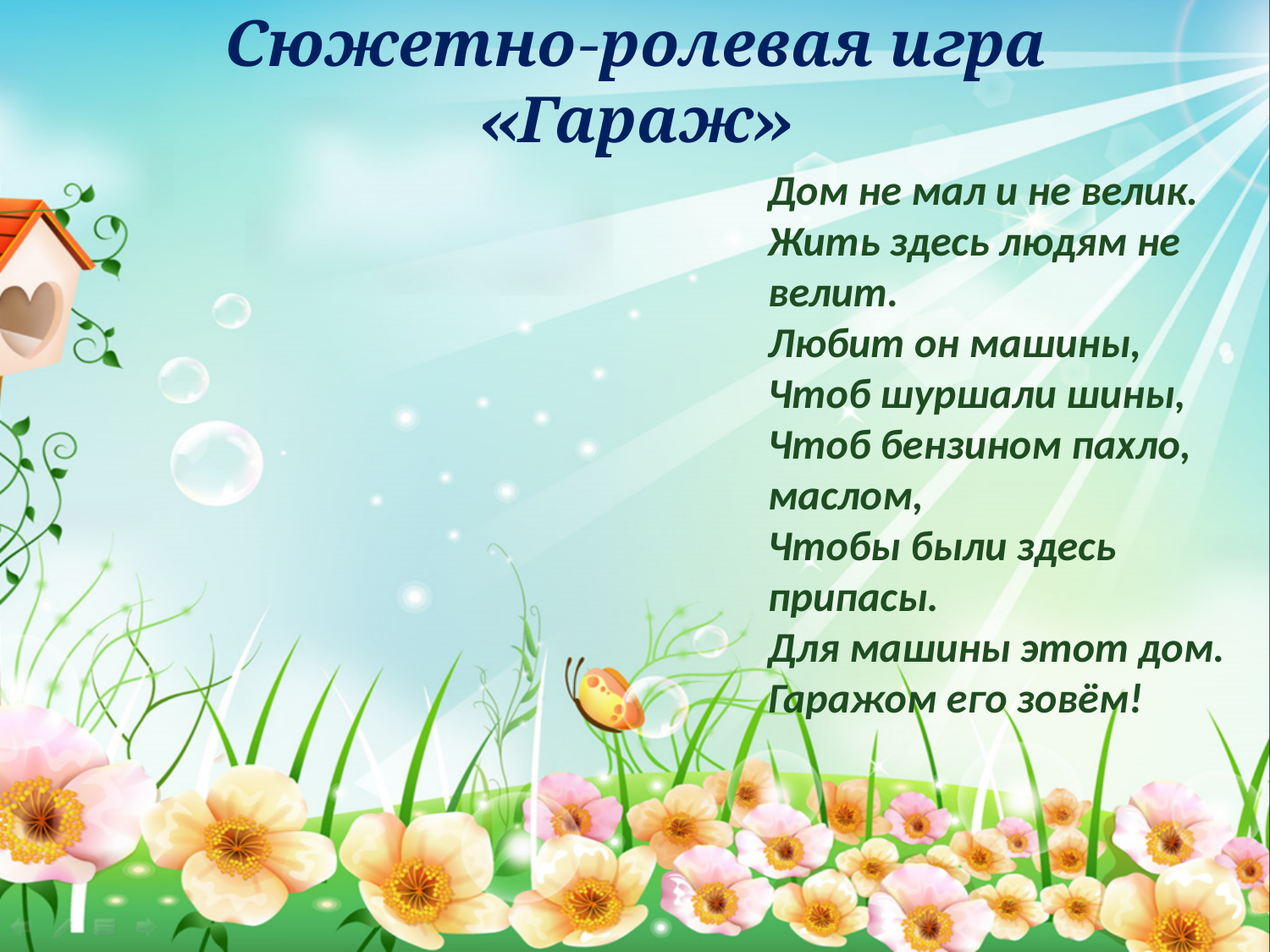

# Сюжетно-ролевая игра «Гараж»
Дом не мал и не велик.
Жить здесь людям не велит.
Любит он машины,
Чтоб шуршали шины,
Чтоб бензином пахло, маслом,
Чтобы были здесь припасы.
Для машины этот дом.
Гаражом его зовём!